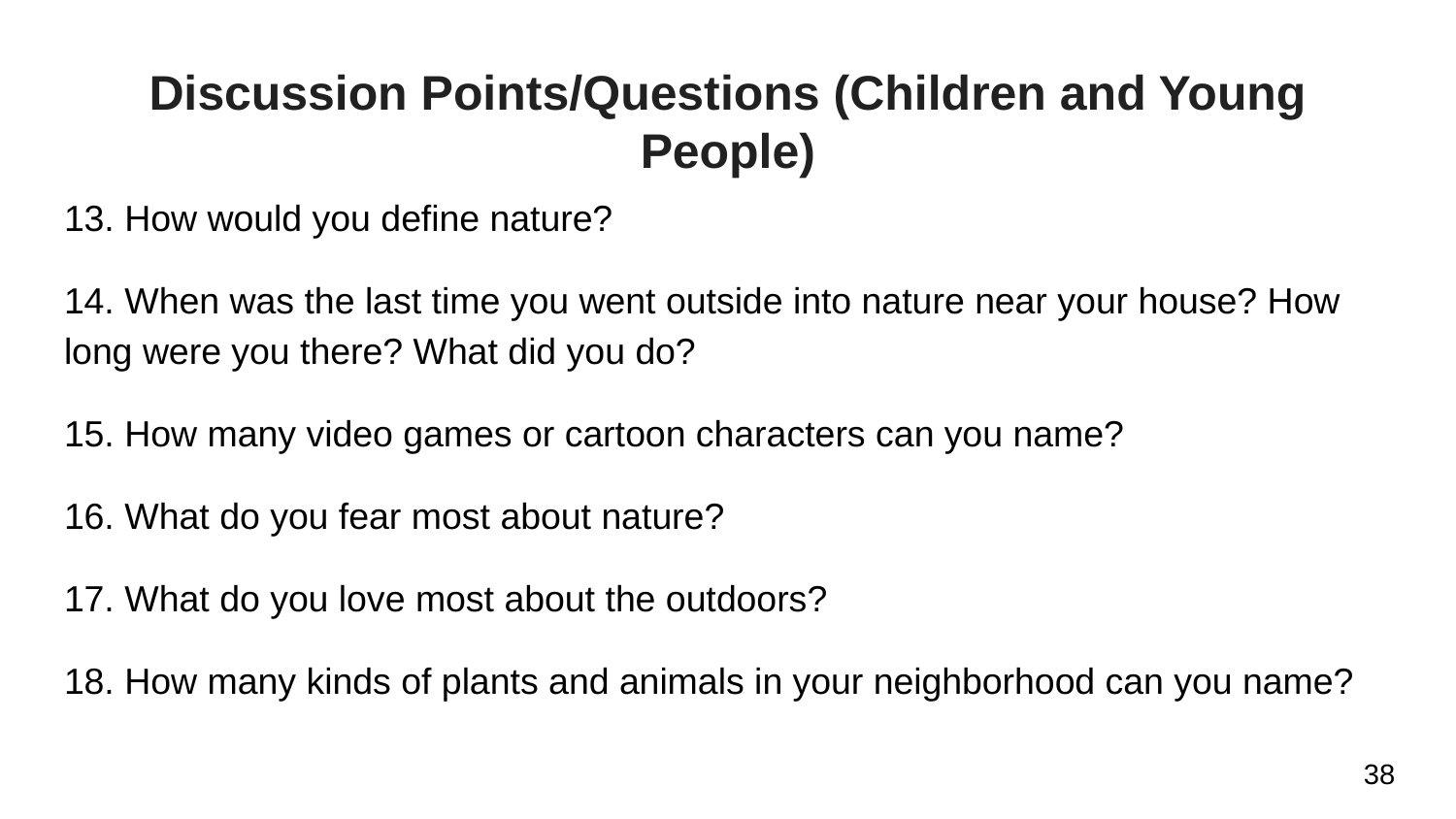

# Discussion Points/Questions (Children and Young People)
13. How would you define nature?
14. When was the last time you went outside into nature near your house? How long were you there? What did you do?
15. How many video games or cartoon characters can you name?
16. What do you fear most about nature?
17. What do you love most about the outdoors?
18. How many kinds of plants and animals in your neighborhood can you name?

38